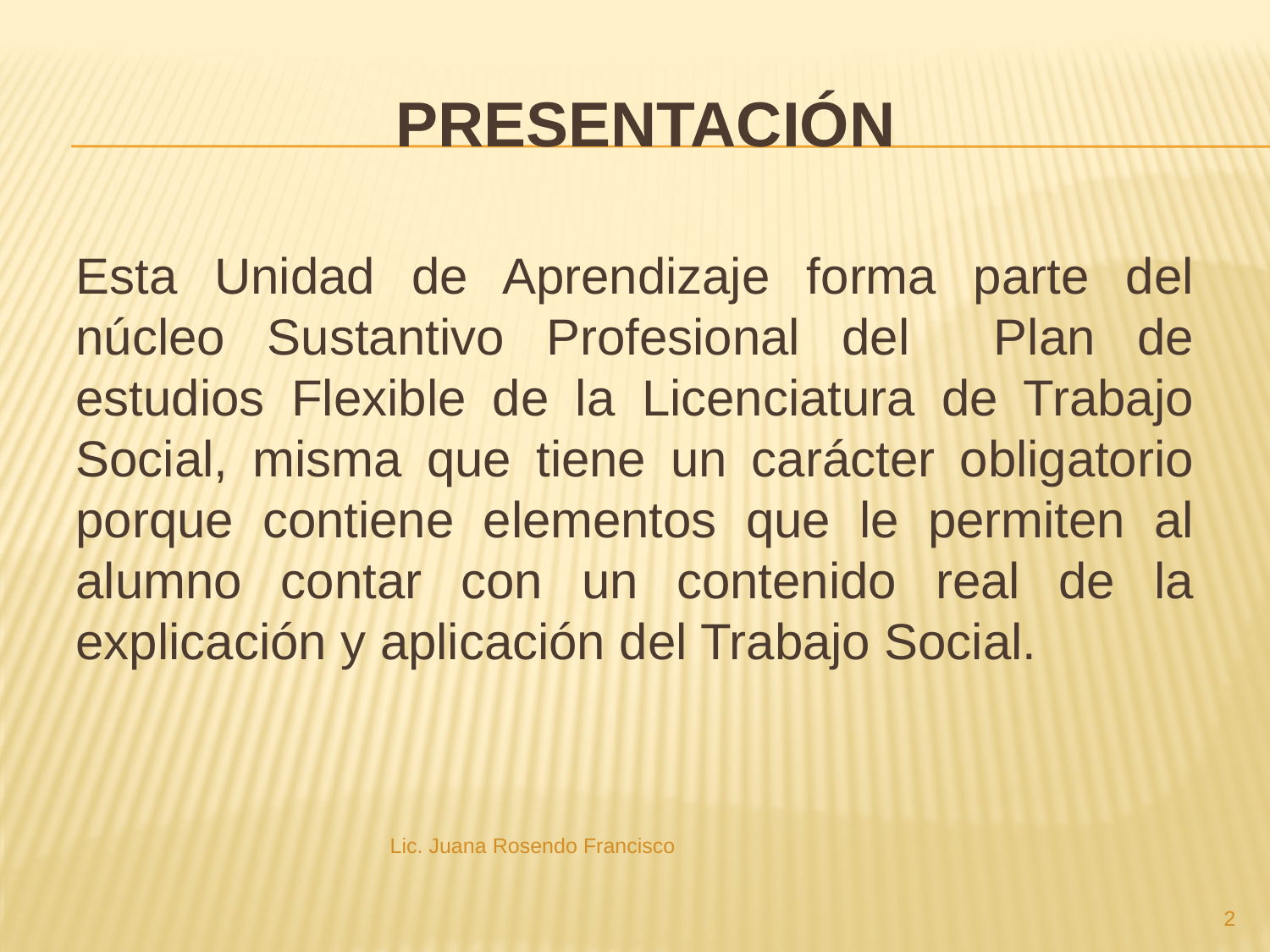

# PRESENTACIÓN

Esta Unidad de Aprendizaje forma parte del núcleo Sustantivo Profesional del  Plan de estudios Flexible de la Licenciatura de Trabajo Social, misma que tiene un carácter obligatorio porque contiene elementos que le permiten al alumno contar con un contenido real de la explicación y aplicación del Trabajo Social.

Lic. Juana Rosendo Francisco
2